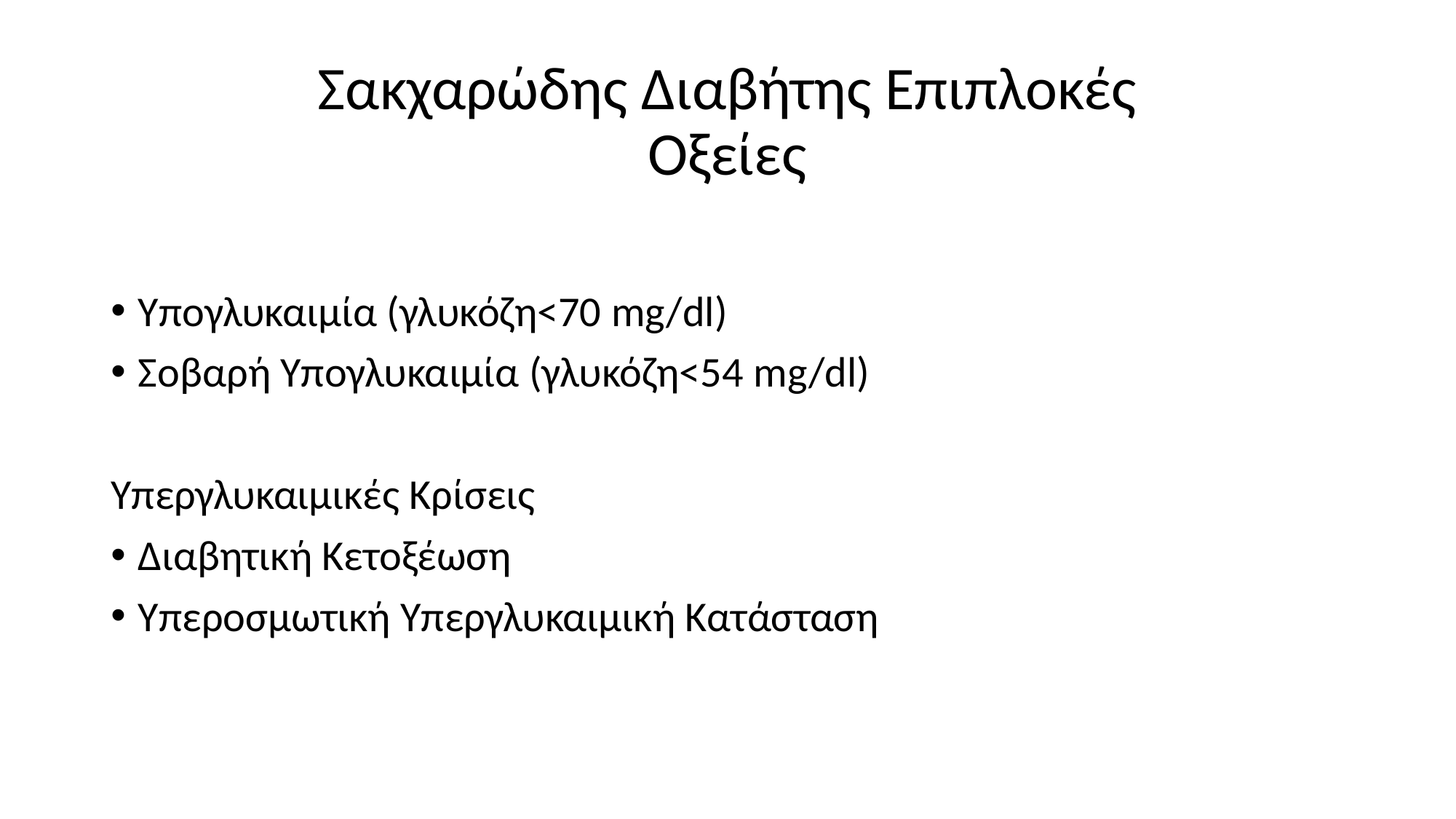

# Σακχαρώδης Διαβήτης Επιπλοκές Οξείες

Υπογλυκαιμία (γλυκόζη<70 mg/dl)
Σοβαρή Υπογλυκαιμία (γλυκόζη<54 mg/dl)

Υπεργλυκαιμικές Κρίσεις
Διαβητική Κετοξέωση
Υπεροσμωτική Υπεργλυκαιμική Κατάσταση